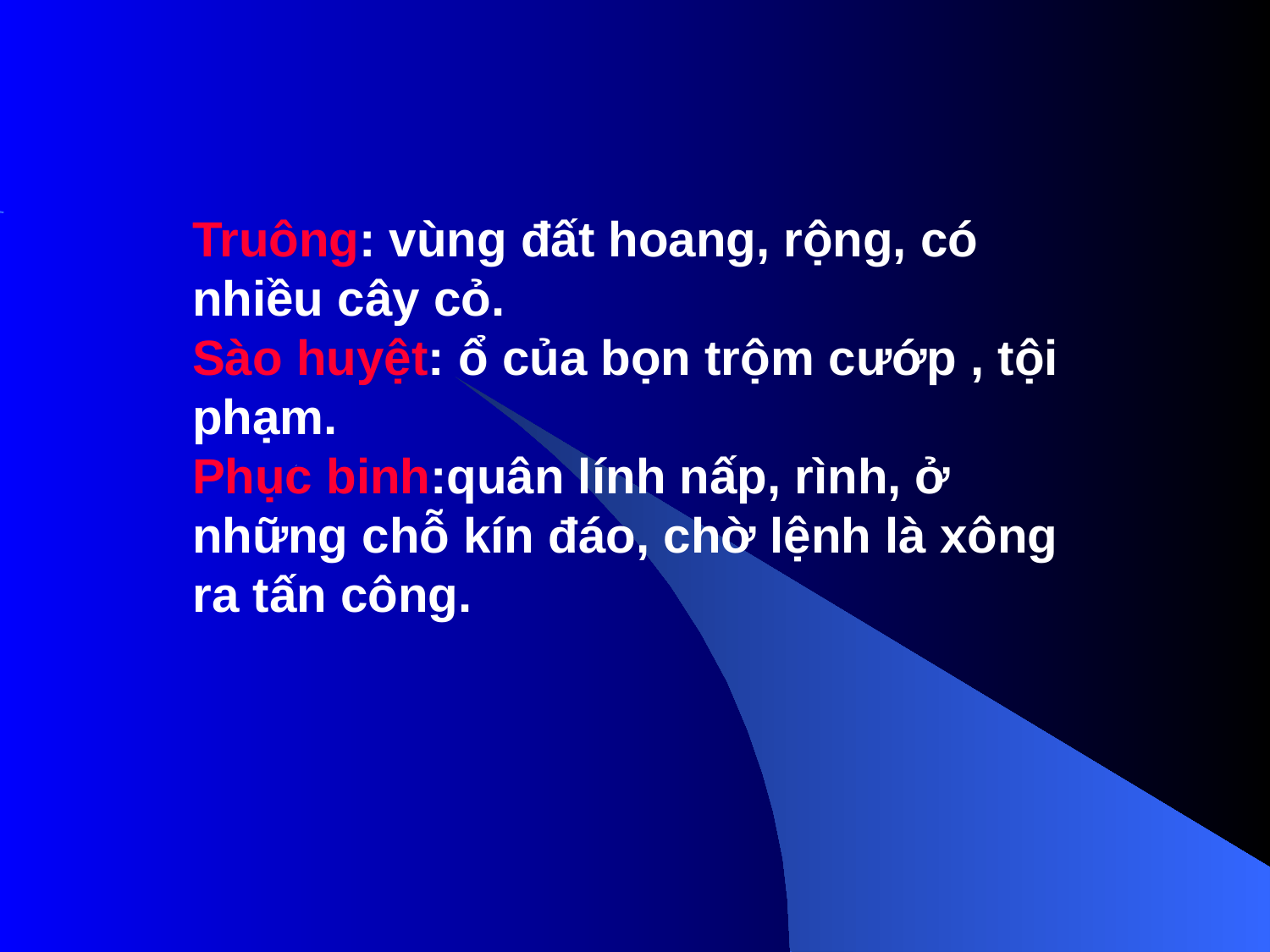

Truông: vùng đất hoang, rộng, có nhiều cây cỏ.
Sào huyệt: ổ của bọn trộm cướp , tội phạm.
Phục binh:quân lính nấp, rình, ở những chỗ kín đáo, chờ lệnh là xông ra tấn công.